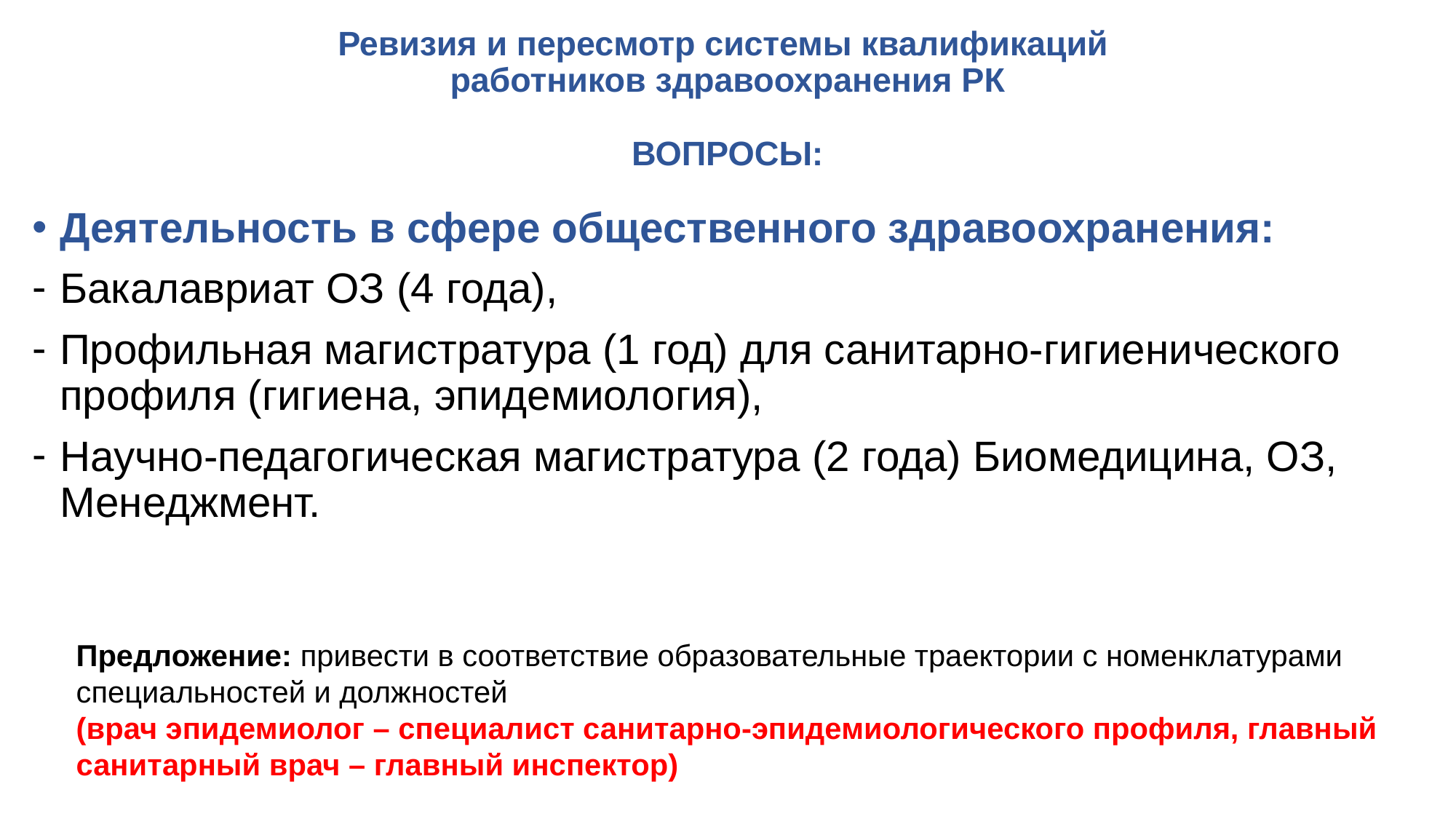

# Ревизия и пересмотр системы квалификаций работников здравоохранения РК ВОПРОСЫ:
Деятельность в сфере общественного здравоохранения:
Бакалавриат ОЗ (4 года),
Профильная магистратура (1 год) для санитарно-гигиенического профиля (гигиена, эпидемиология),
Научно-педагогическая магистратура (2 года) Биомедицина, ОЗ, Менеджмент.

Предложение: привести в соответствие образовательные траектории с номенклатурами специальностей и должностей
(врач эпидемиолог – специалист санитарно-эпидемиологического профиля, главный санитарный врач – главный инспектор)